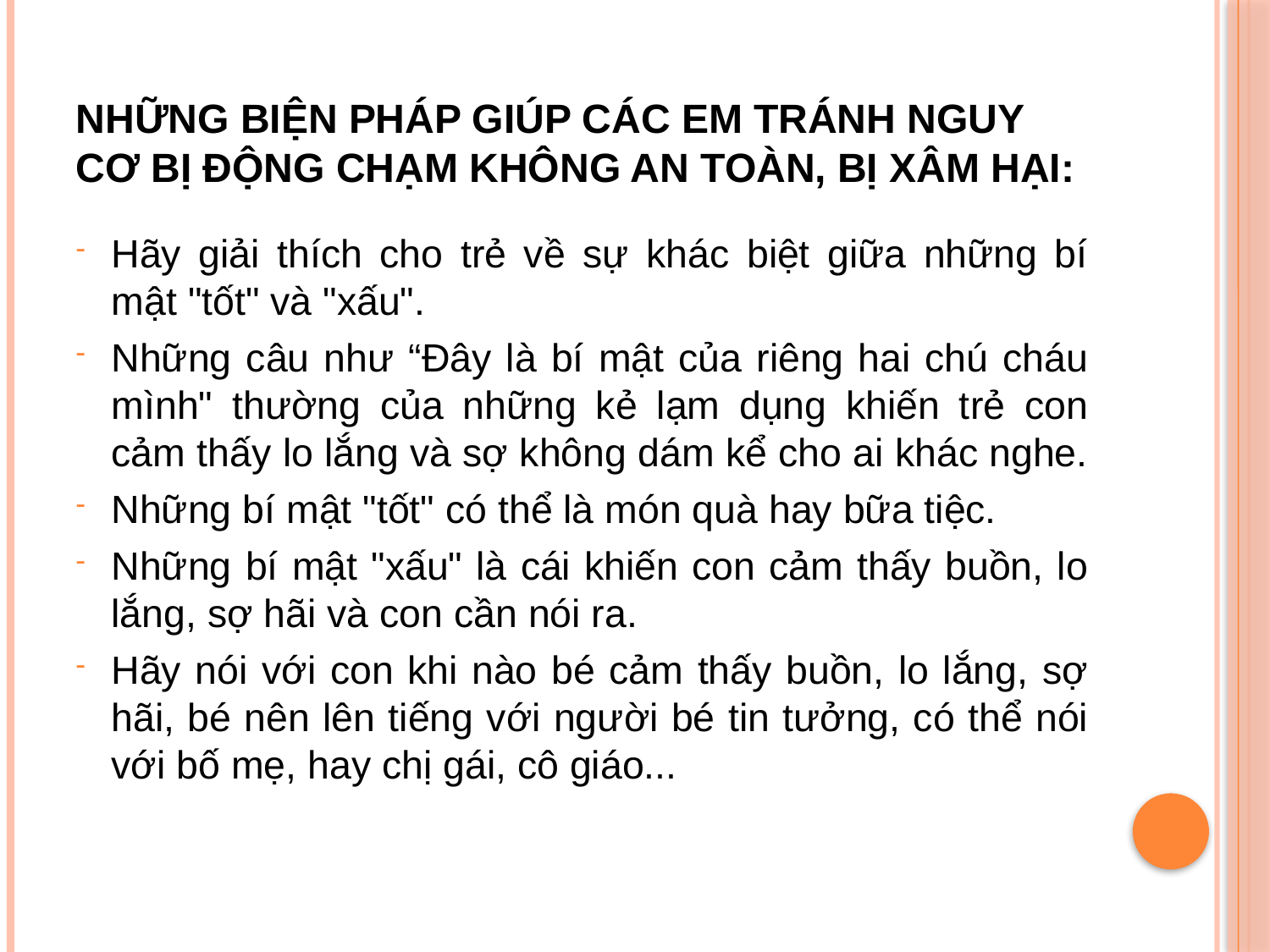

# Những biện pháp giúp các em tránh nguy cơ bị động chạm không an toàn, bị xâm hại:
Hãy giải thích cho trẻ về sự khác biệt giữa những bí mật "tốt" và "xấu".
Những câu như “Đây là bí mật của riêng hai chú cháu mình" thường của những kẻ lạm dụng khiến trẻ con cảm thấy lo lắng và sợ không dám kể cho ai khác nghe.
Những bí mật "tốt" có thể là món quà hay bữa tiệc.
Những bí mật "xấu" là cái khiến con cảm thấy buồn, lo lắng, sợ hãi và con cần nói ra.
Hãy nói với con khi nào bé cảm thấy buồn, lo lắng, sợ hãi, bé nên lên tiếng với người bé tin tưởng, có thể nói với bố mẹ, hay chị gái, cô giáo...